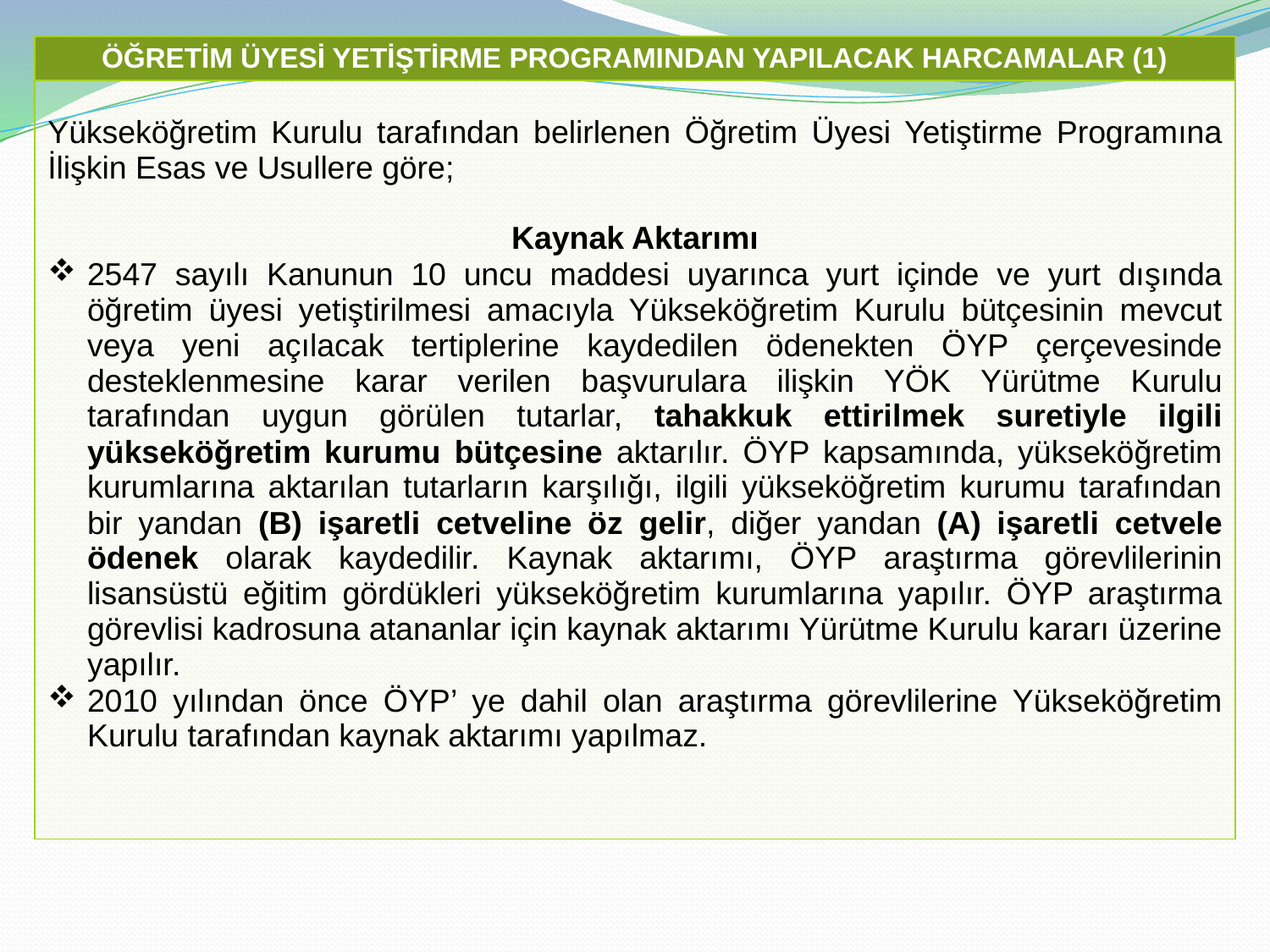

| ÖĞRETİM ÜYESİ YETİŞTİRME PROGRAMINDAN YAPILACAK HARCAMALAR (1) |
| --- |
| Yükseköğretim Kurulu tarafından belirlenen Öğretim Üyesi Yetiştirme Programına İlişkin Esas ve Usullere göre; Kaynak Aktarımı 2547 sayılı Kanunun 10 uncu maddesi uyarınca yurt içinde ve yurt dışında öğretim üyesi yetiştirilmesi amacıyla Yükseköğretim Kurulu bütçesinin mevcut veya yeni açılacak tertiplerine kaydedilen ödenekten ÖYP çerçevesinde desteklenmesine karar verilen başvurulara ilişkin YÖK Yürütme Kurulu tarafından uygun görülen tutarlar, tahakkuk ettirilmek suretiyle ilgili yükseköğretim kurumu bütçesine aktarılır. ÖYP kapsamında, yükseköğretim kurumlarına aktarılan tutarların karşılığı, ilgili yükseköğretim kurumu tarafından bir yandan (B) işaretli cetveline öz gelir, diğer yandan (A) işaretli cetvele ödenek olarak kaydedilir. Kaynak aktarımı, ÖYP araştırma görevlilerinin lisansüstü eğitim gördükleri yükseköğretim kurumlarına yapılır. ÖYP araştırma görevlisi kadrosuna atananlar için kaynak aktarımı Yürütme Kurulu kararı üzerine yapılır. 2010 yılından önce ÖYP’ ye dahil olan araştırma görevlilerine Yükseköğretim Kurulu tarafından kaynak aktarımı yapılmaz. |